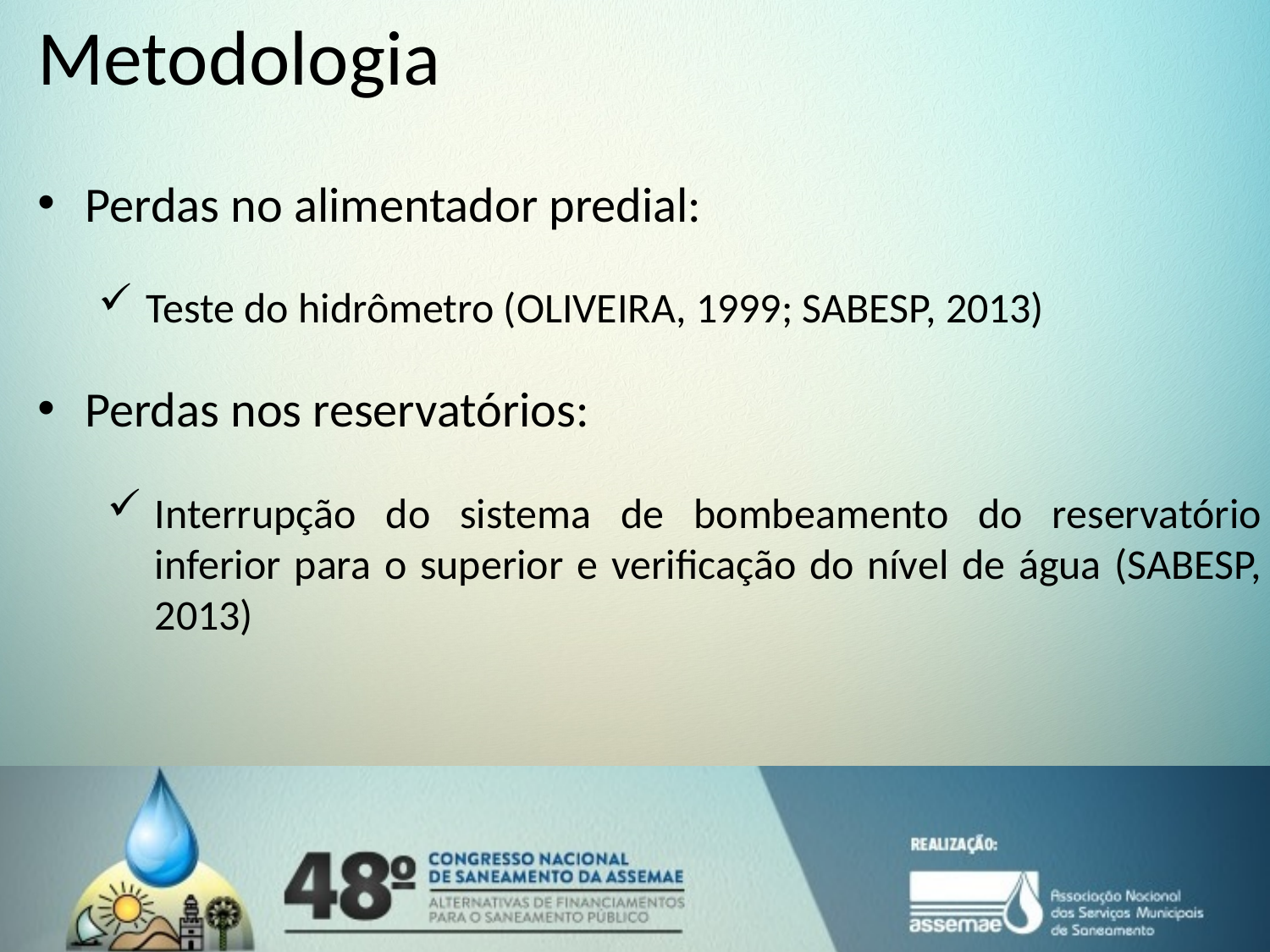

# Metodologia
Perdas no alimentador predial:
Teste do hidrômetro (OLIVEIRA, 1999; SABESP, 2013)
Perdas nos reservatórios:
Interrupção do sistema de bombeamento do reservatório inferior para o superior e verificação do nível de água (SABESP, 2013)